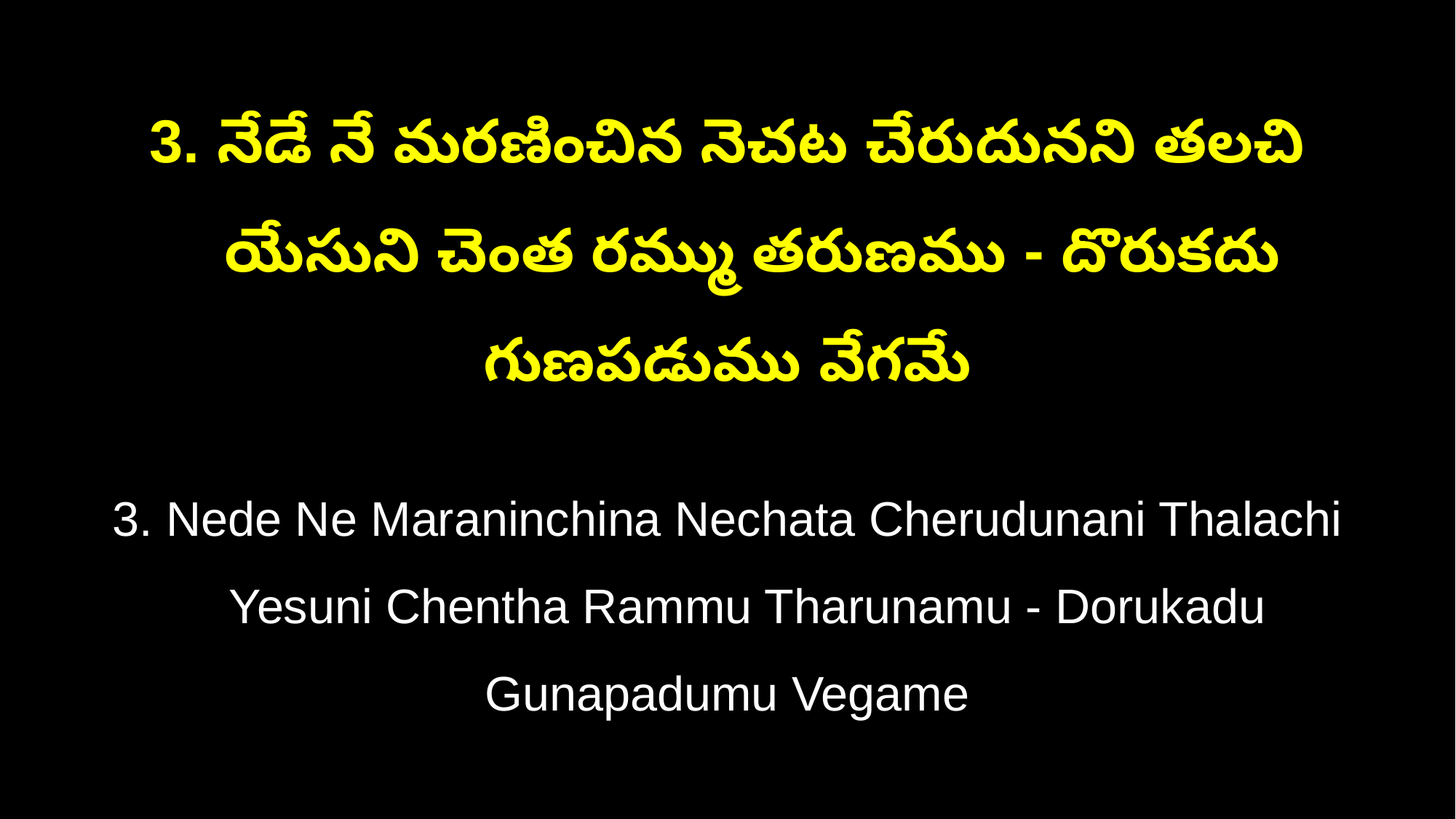

3. నేడే నే మరణించిన నెచట చేరుదునని తలచి
   యేసుని చెంత రమ్ము తరుణము - దొరుకదు గుణపడుము వేగమే
3. Nede Ne Maraninchina Nechata Cherudunani Thalachi
   Yesuni Chentha Rammu Tharunamu - Dorukadu Gunapadumu Vegame